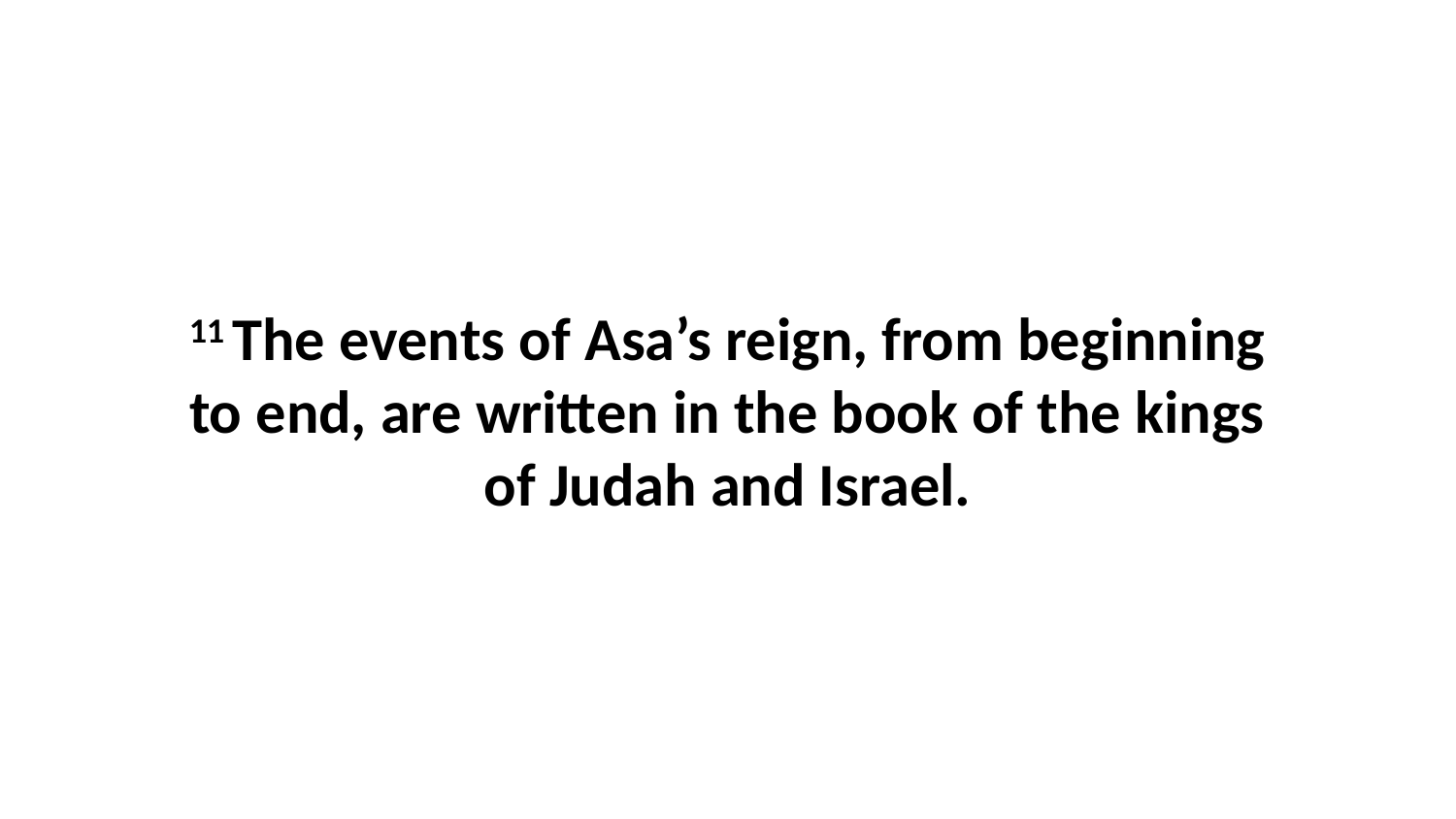

11 The events of Asa’s reign, from beginning to end, are written in the book of the kings of Judah and Israel.